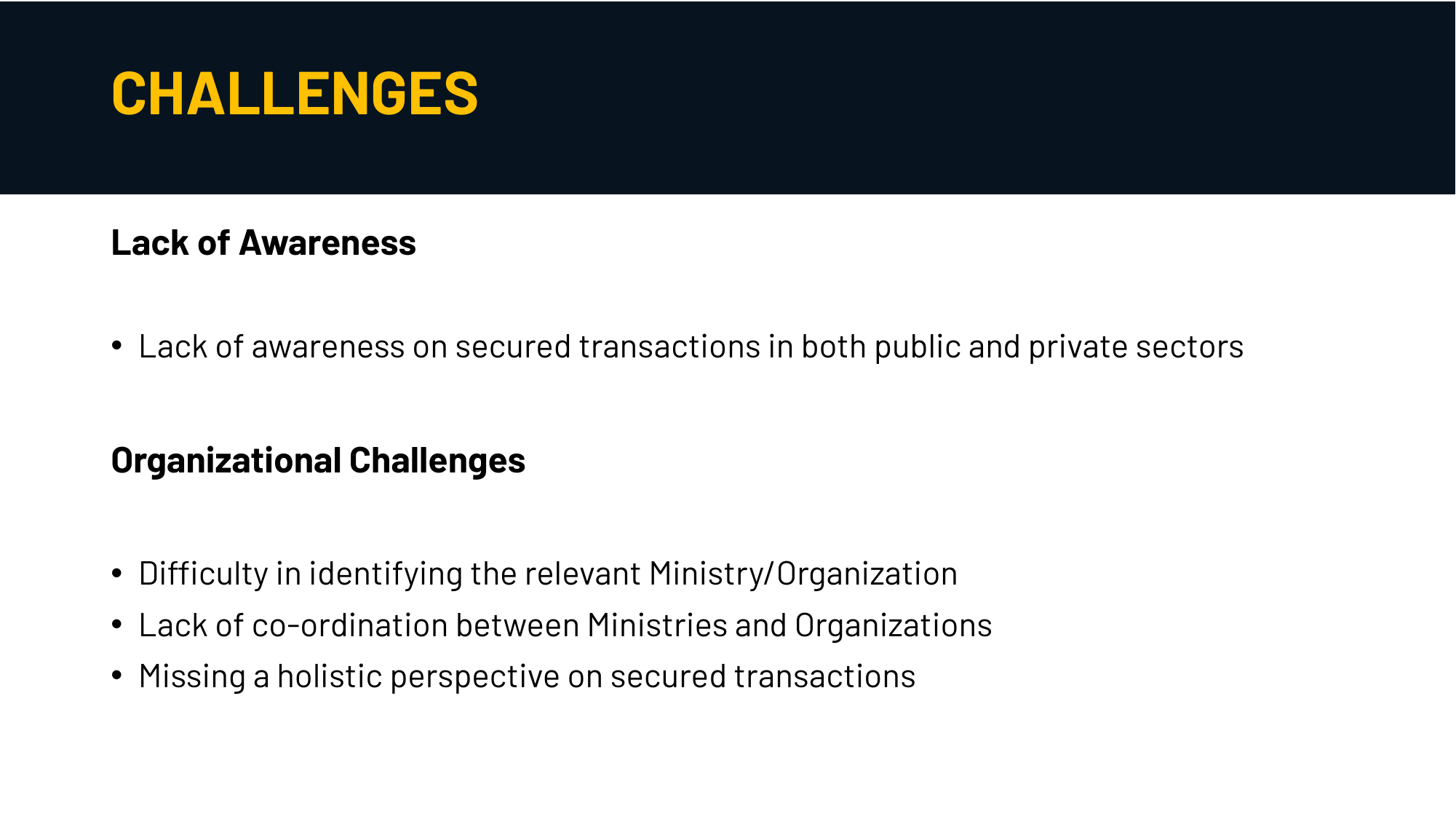

# CHALLENGES
Lack of Awareness

Lack of awareness on secured transactions in both public and private sectors

Organizational Challenges

Difficulty in identifying the relevant Ministry/Organization
Lack of co-ordination between Ministries and Organizations
Missing a holistic perspective on secured transactions